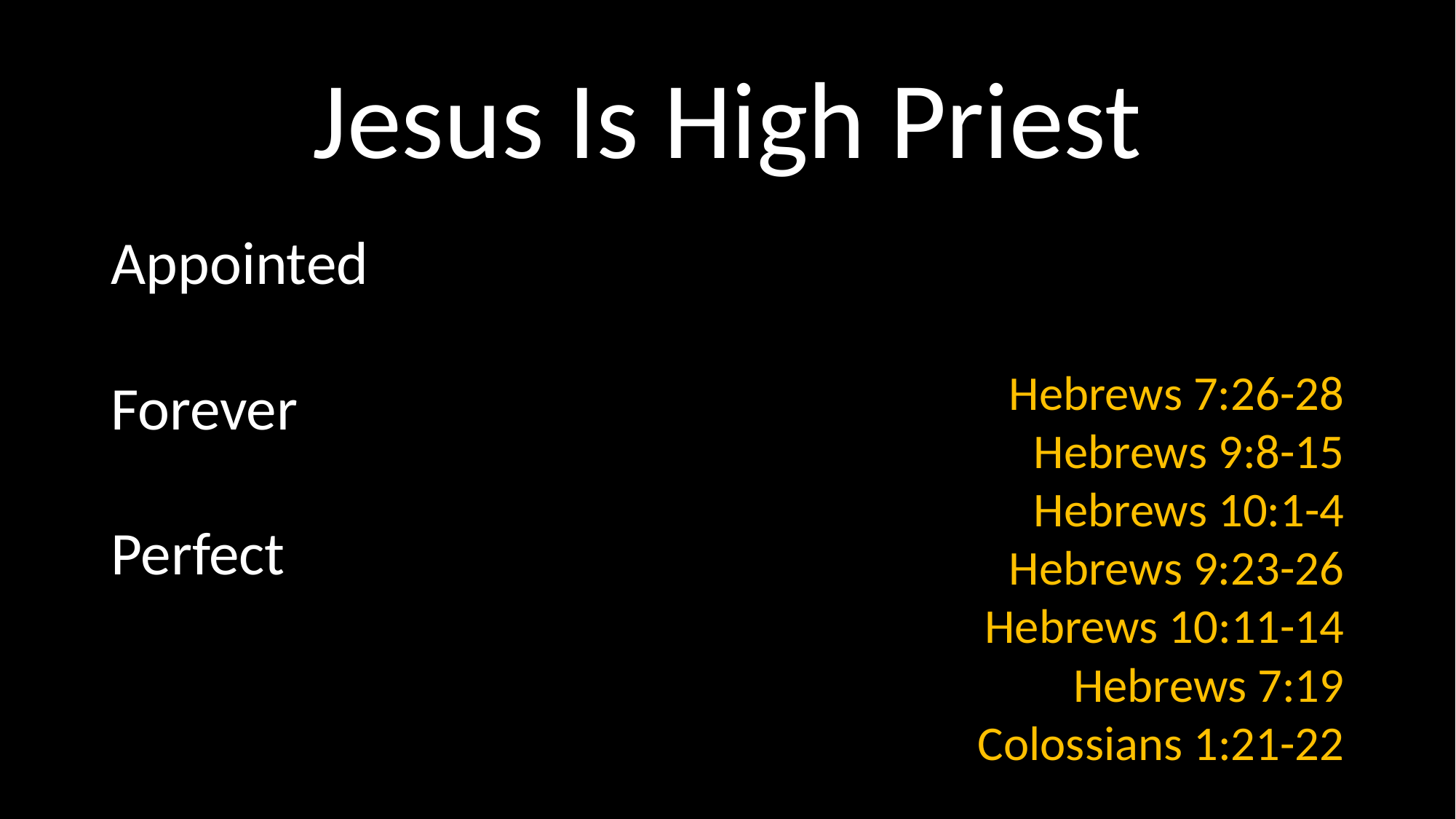

# Jesus Is High Priest
Appointed
Forever
Perfect
Hebrews 7:26-28
Hebrews 9:8-15
Hebrews 10:1-4
Hebrews 9:23-26
Hebrews 10:11-14
Hebrews 7:19
Colossians 1:21-22